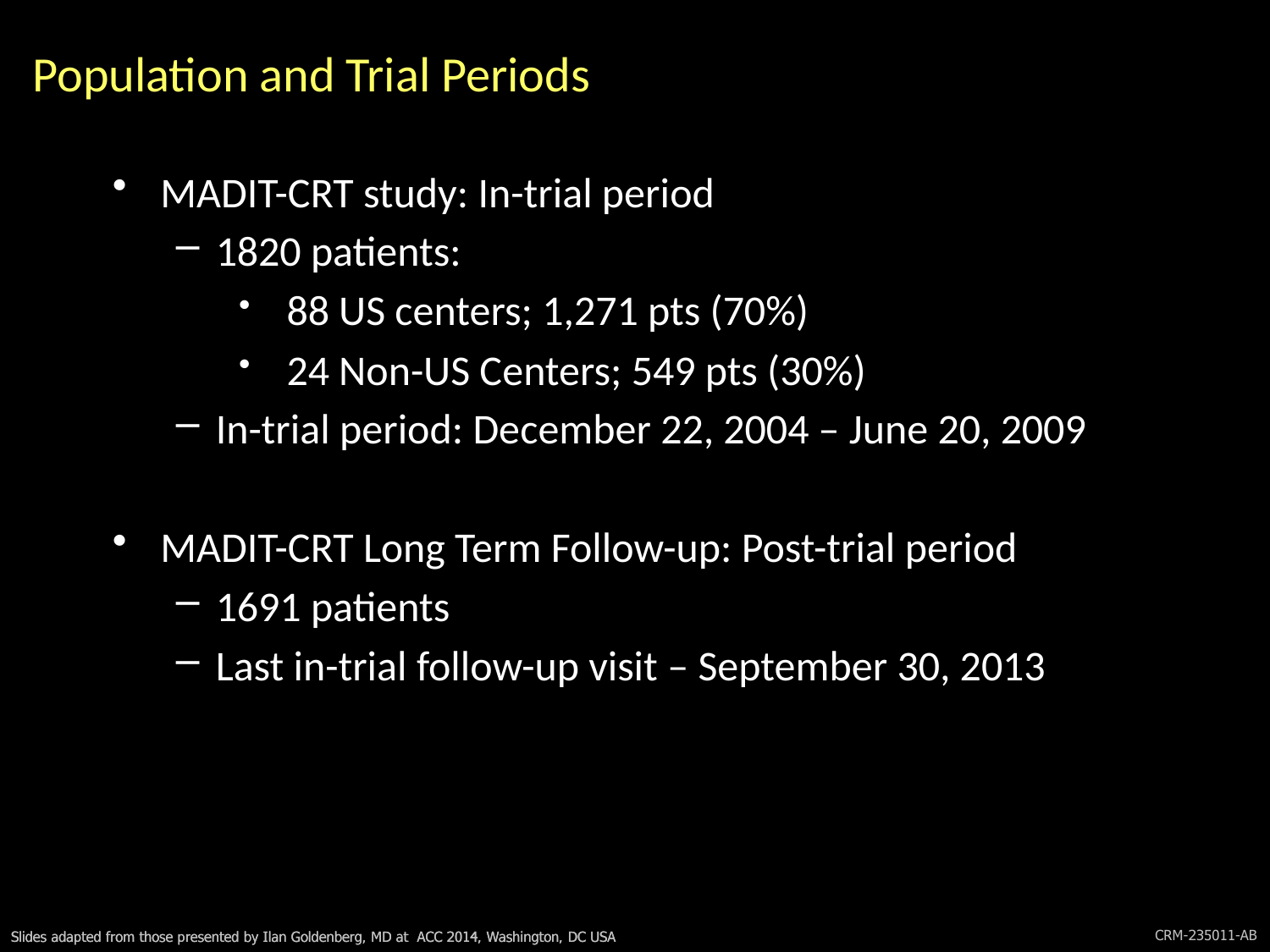

# Population and Trial Periods
MADIT-CRT study: In-trial period
1820 patients:
88 US centers; 1,271 pts (70%)
24 Non-US Centers; 549 pts (30%)
In-trial period: December 22, 2004 – June 20, 2009

MADIT-CRT Long Term Follow-up: Post-trial period
1691 patients
Last in-trial follow-up visit – September 30, 2013

6